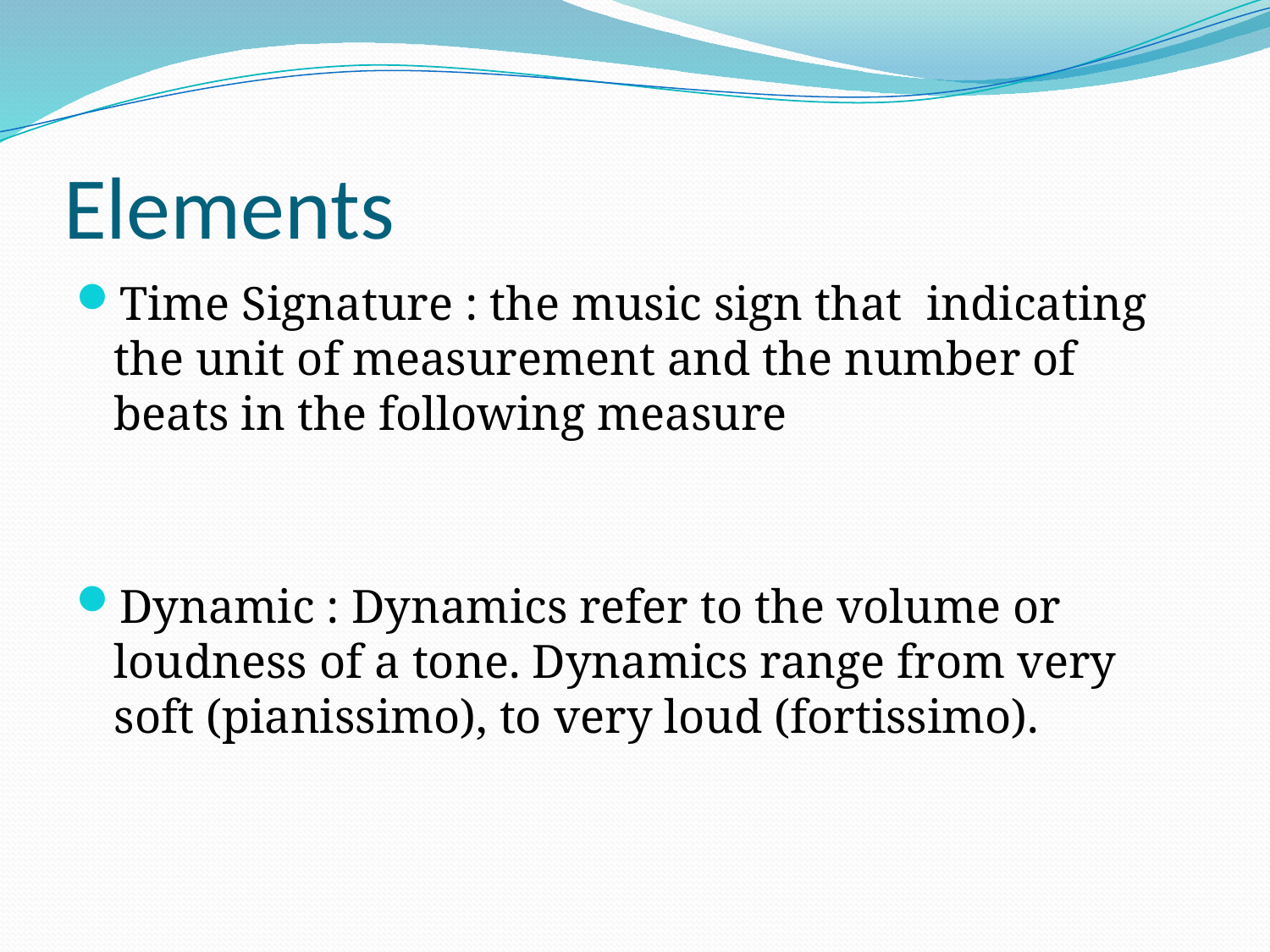

# Elements
Time Signature : the music sign that  indicating the unit of measurement and the number of beats in the following measure

Dynamic : Dynamics refer to the volume or loudness of a tone. Dynamics range from very soft (pianissimo), to very loud (fortissimo).